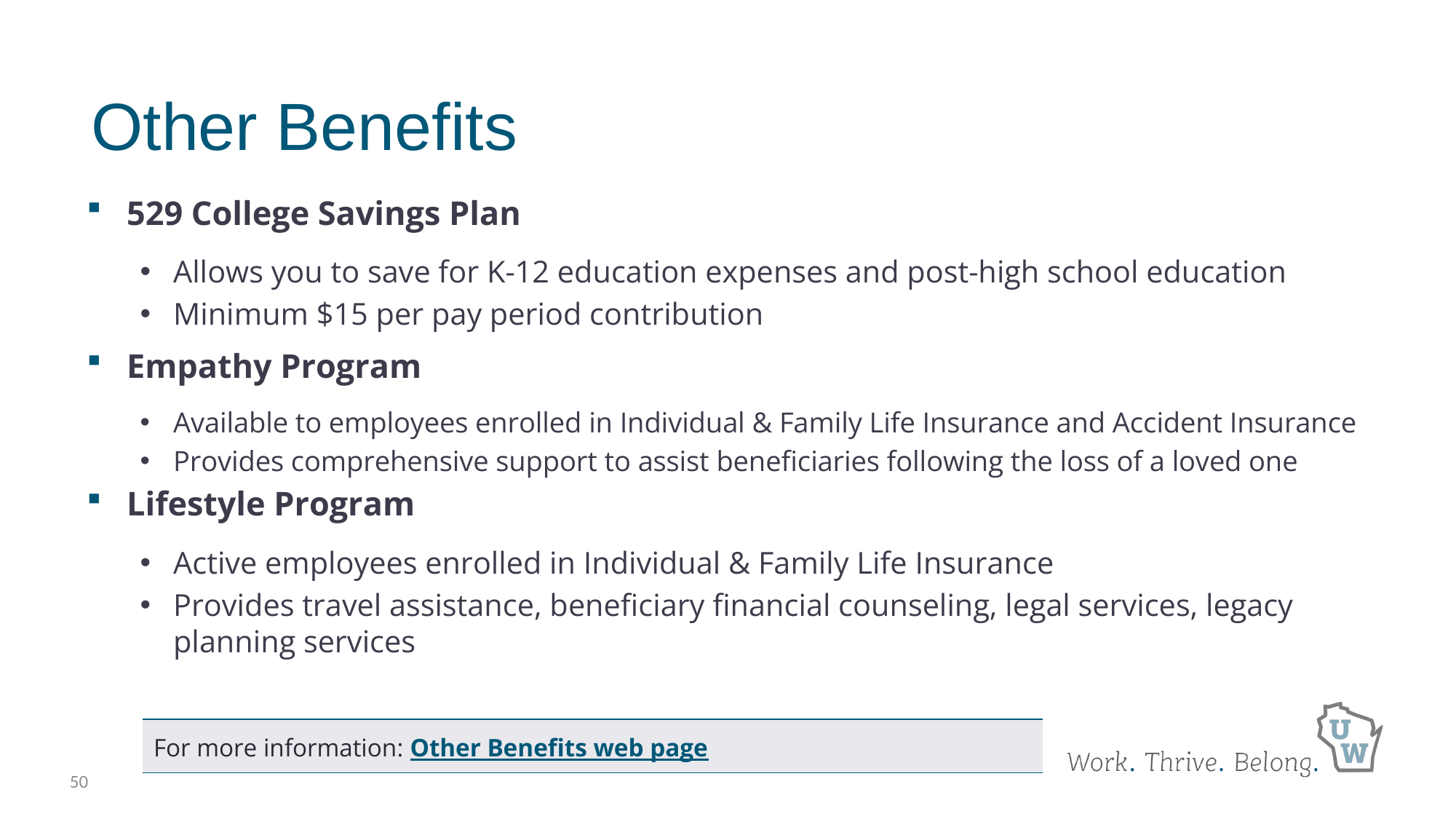

# Other Benefits
529 College Savings Plan
Allows you to save for K-12 education expenses and post-high school education
Minimum $15 per pay period contribution
Empathy Program
Available to employees enrolled in Individual & Family Life Insurance and Accident Insurance
Provides comprehensive support to assist beneficiaries following the loss of a loved one
Lifestyle Program
Active employees enrolled in Individual & Family Life Insurance
Provides travel assistance, beneficiary financial counseling, legal services, legacy planning services

| For more information: Other Benefits web page |
| --- |
50